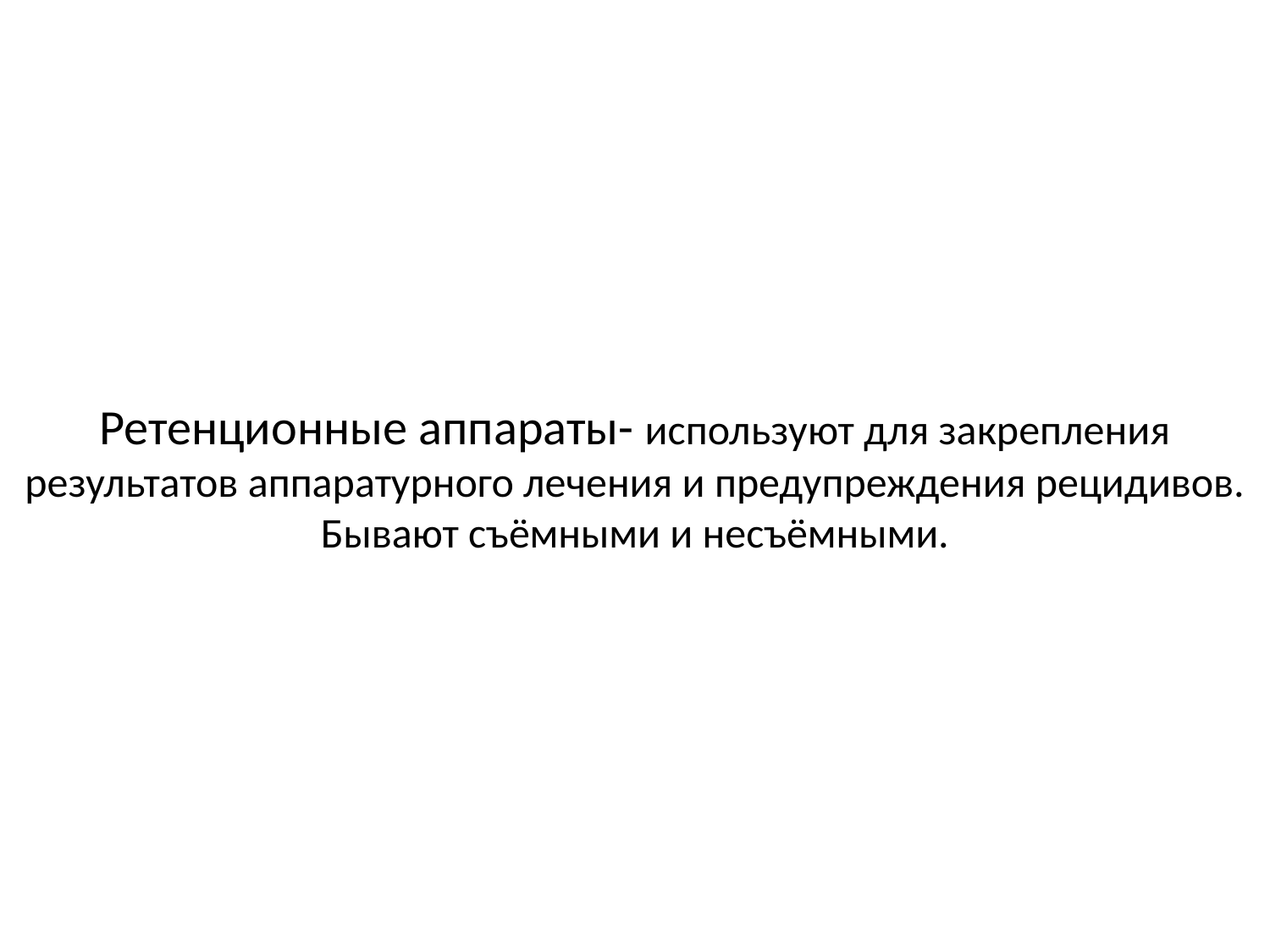

# Ретенционные аппараты- используют для закрепления результатов аппаратурного лечения и предупреждения рецидивов. Бывают съёмными и несъёмными.